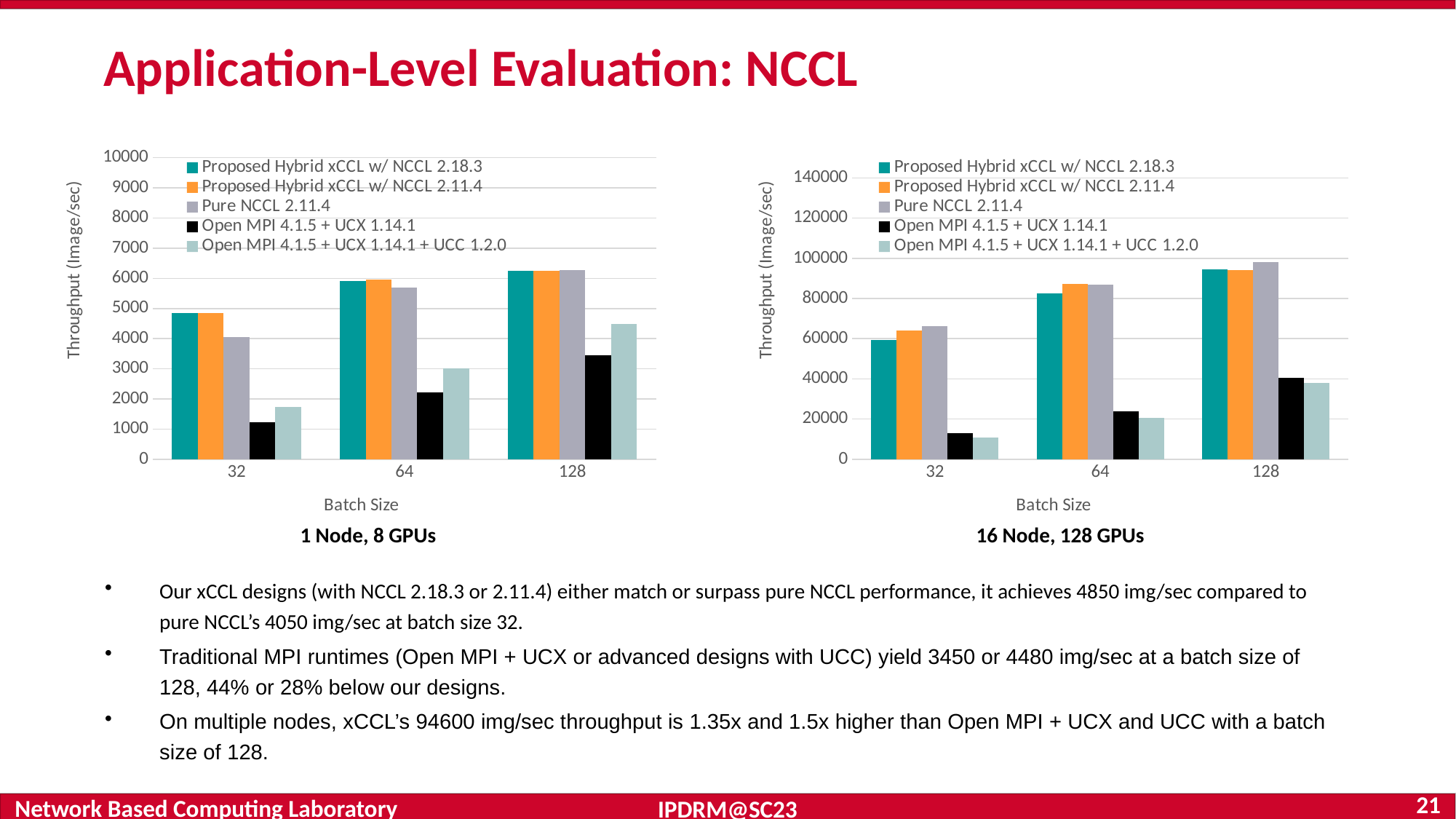

# Application-Level Evaluation: NCCL

### Chart

| Category | Proposed Hybrid xCCL w/ NCCL 2.18.3 | Proposed Hybrid xCCL w/ NCCL 2.11.4 | Pure NCCL 2.11.4 | Open MPI 4.1.5 + UCX 1.14.1 | Open MPI 4.1.5 + UCX 1.14.1 + UCC 1.2.0 |
|---|---|---|---|---|---|
| 32 | 4843.14 | 4840.56 | 4048.4 | 1218.06 | 1724.8 |
| 64 | 5910.84 | 5970.38 | 5706.84 | 2218.22 | 3022.82 |
| 128 | 6252.46 | 6245.58 | 6281.6 | 3457.42 | 4484.3 |

### Chart

| Category | Proposed Hybrid xCCL w/ NCCL 2.18.3 | Proposed Hybrid xCCL w/ NCCL 2.11.4 | Pure NCCL 2.11.4 | Open MPI 4.1.5 + UCX 1.14.1 | Open MPI 4.1.5 + UCX 1.14.1 + UCC 1.2.0 |
|---|---|---|---|---|---|
| 32 | 59234.88 | 64114.66 | 66260.64 | 12861.96 | 10969.84 |
| 64 | 82587.66 | 87190.8 | 86944.82 | 23747.98 | 20629.1 |
| 128 | 94602.72 | 94146.44 | 97985.8 | 40398.08 | 37802.44 |
1 Node, 8 GPUs
16 Node, 128 GPUs
Our xCCL designs (with NCCL 2.18.3 or 2.11.4) either match or surpass pure NCCL performance, it achieves 4850 img/sec compared to pure NCCL’s 4050 img/sec at batch size 32.
Traditional MPI runtimes (Open MPI + UCX or advanced designs with UCC) yield 3450 or 4480 img/sec at a batch size of 128, 44% or 28% below our designs.
On multiple nodes, xCCL’s 94600 img/sec throughput is 1.35x and 1.5x higher than Open MPI + UCX and UCC with a batch size of 128.